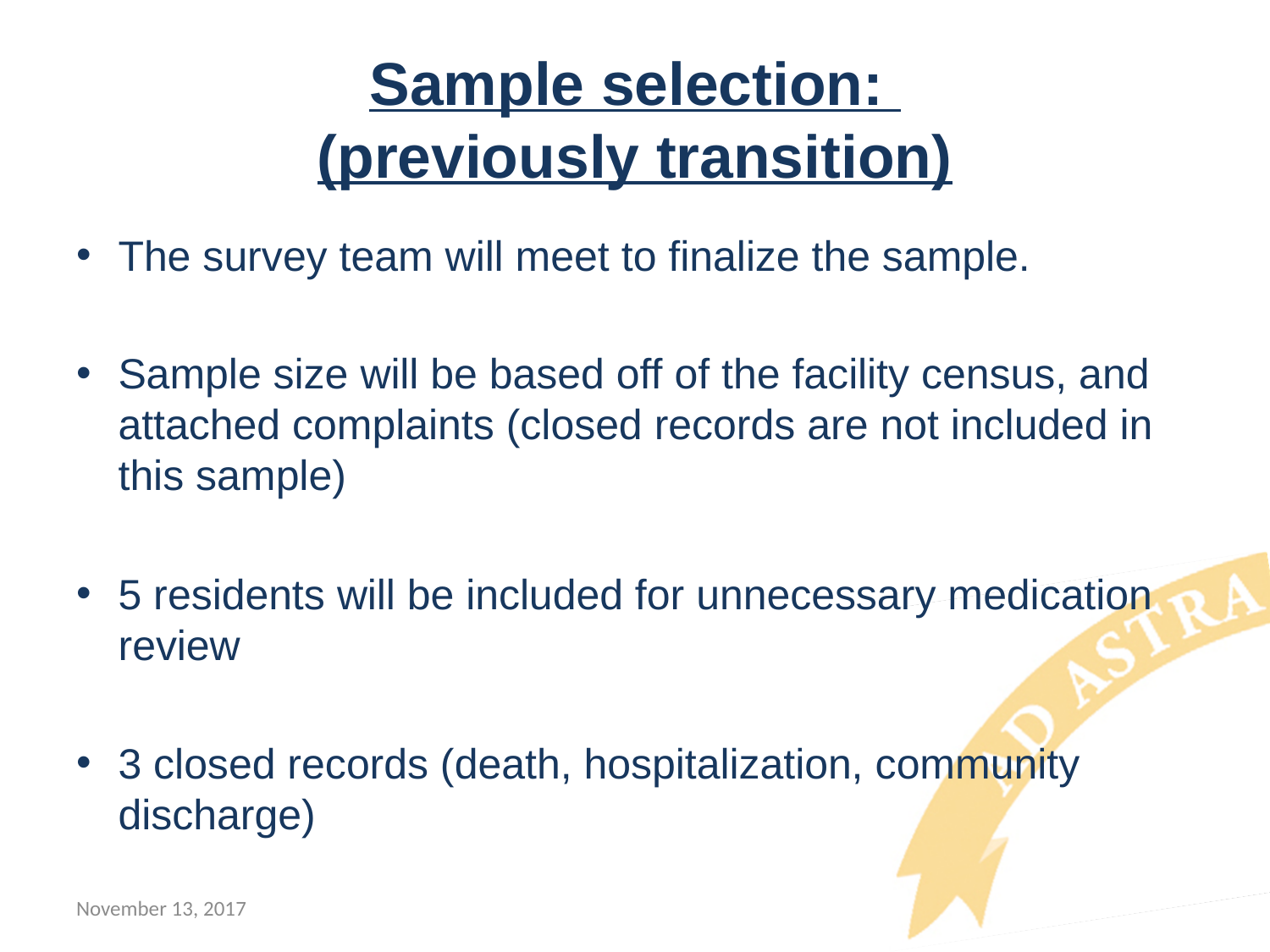

# Sample selection: (previously transition)
The survey team will meet to finalize the sample.

Sample size will be based off of the facility census, and attached complaints (closed records are not included in this sample)

5 residents will be included for unnecessary medication review

3 closed records (death, hospitalization, community discharge)

November 13, 2017